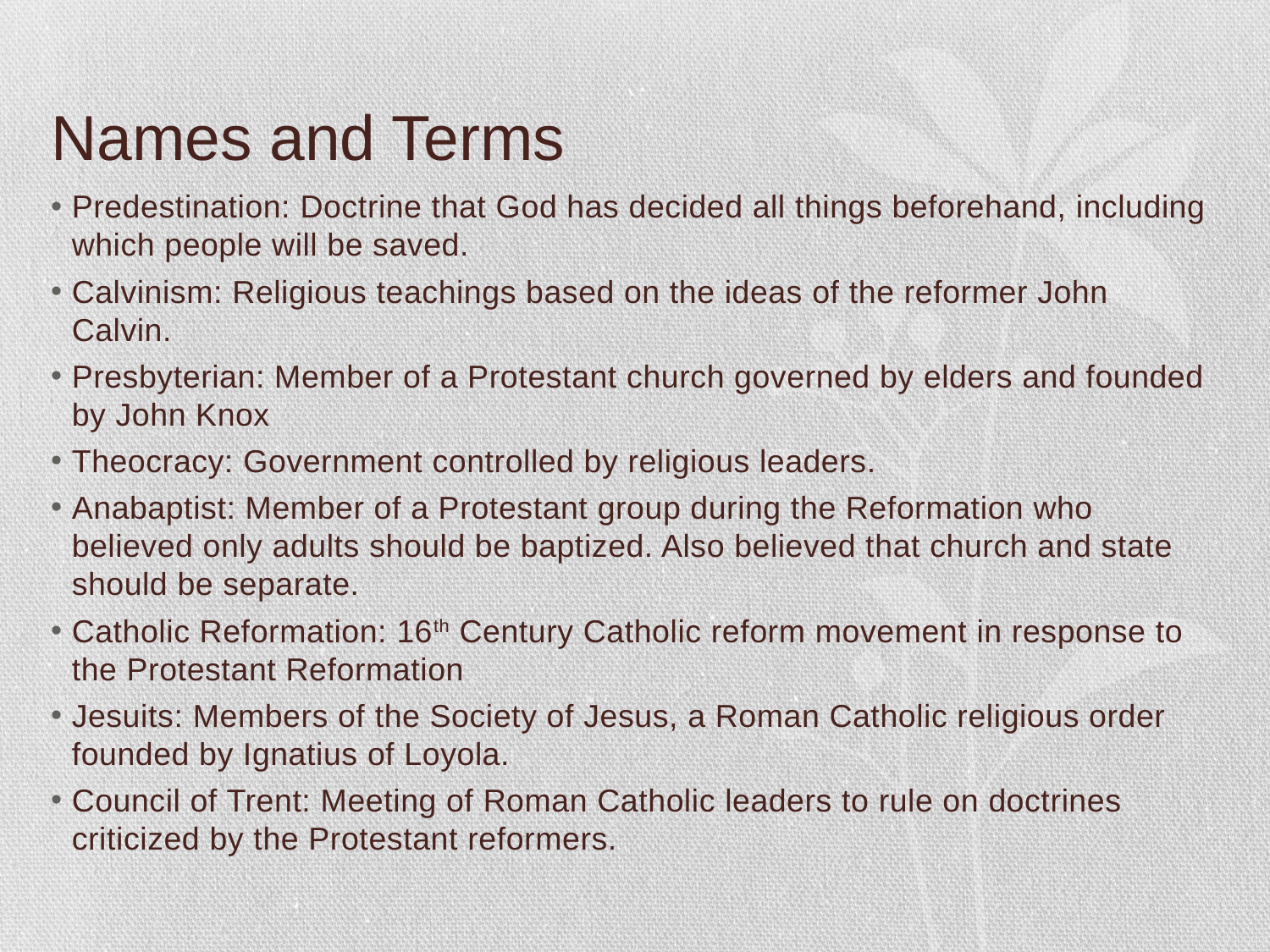

# Names and Terms
Predestination: Doctrine that God has decided all things beforehand, including which people will be saved.
Calvinism: Religious teachings based on the ideas of the reformer John Calvin.
Presbyterian: Member of a Protestant church governed by elders and founded by John Knox
Theocracy: Government controlled by religious leaders.
Anabaptist: Member of a Protestant group during the Reformation who believed only adults should be baptized. Also believed that church and state should be separate.
Catholic Reformation: 16th Century Catholic reform movement in response to the Protestant Reformation
Jesuits: Members of the Society of Jesus, a Roman Catholic religious order founded by Ignatius of Loyola.
Council of Trent: Meeting of Roman Catholic leaders to rule on doctrines criticized by the Protestant reformers.